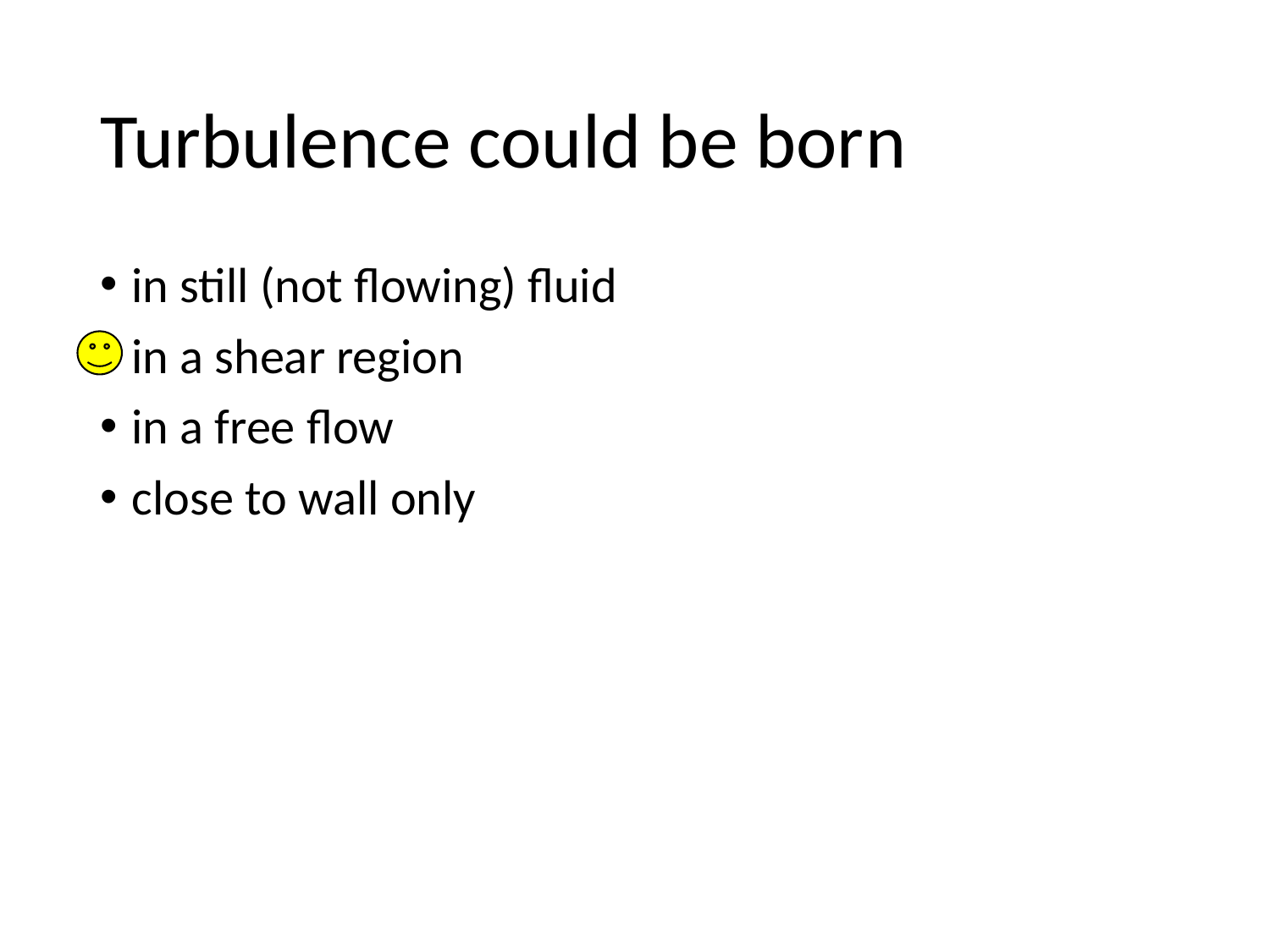

# Turbulence could be born
in still (not flowing) fluid
in a shear region
in a free flow
close to wall only